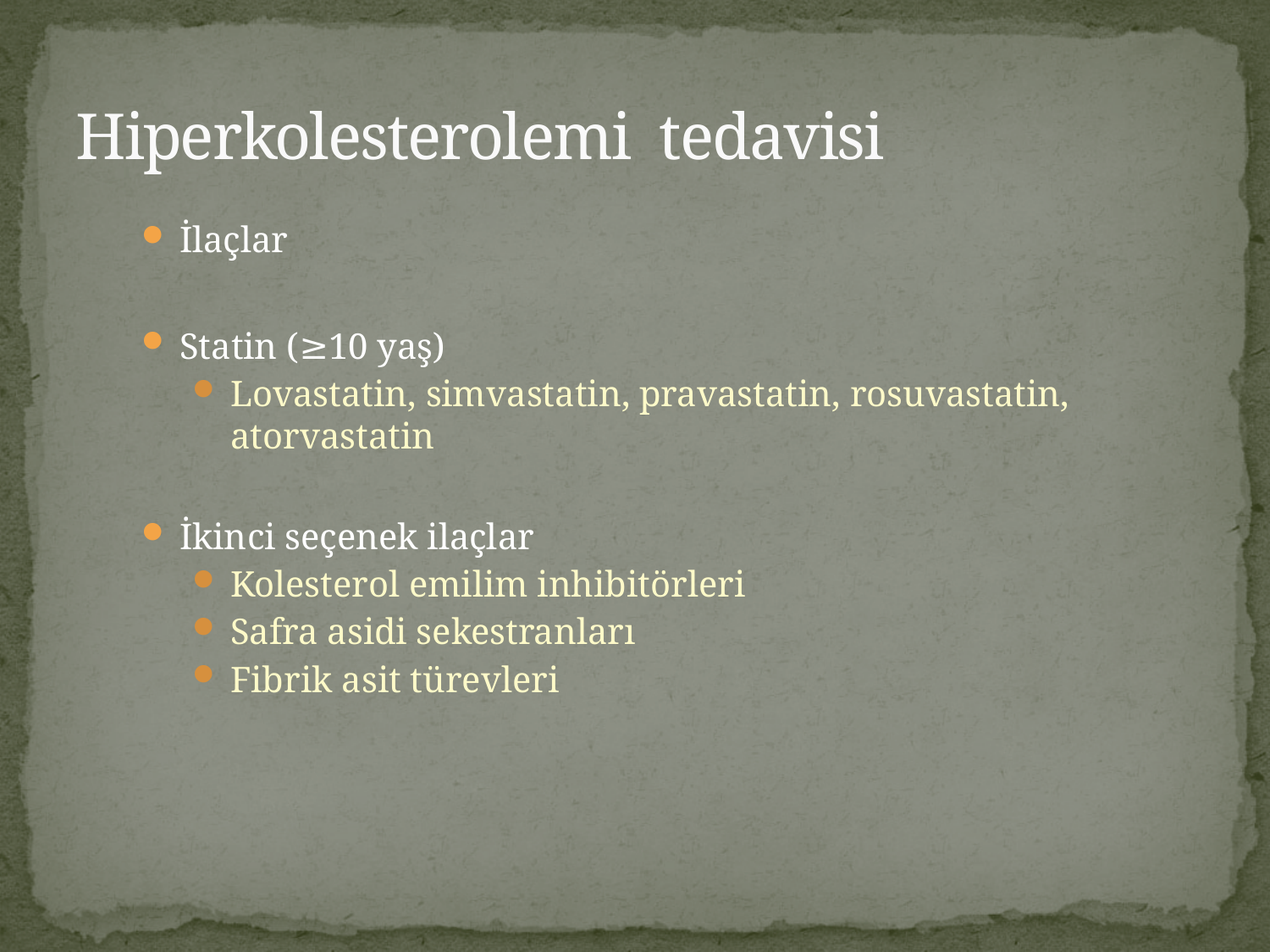

# Hiperkolesterolemi  tedavisi
İlaçlar

Statin (≥10 yaş)
Lovastatin, simvastatin, pravastatin, rosuvastatin, atorvastatin

İkinci seçenek ilaçlar
Kolesterol emilim inhibitörleri
Safra asidi sekestranları
Fibrik asit türevleri